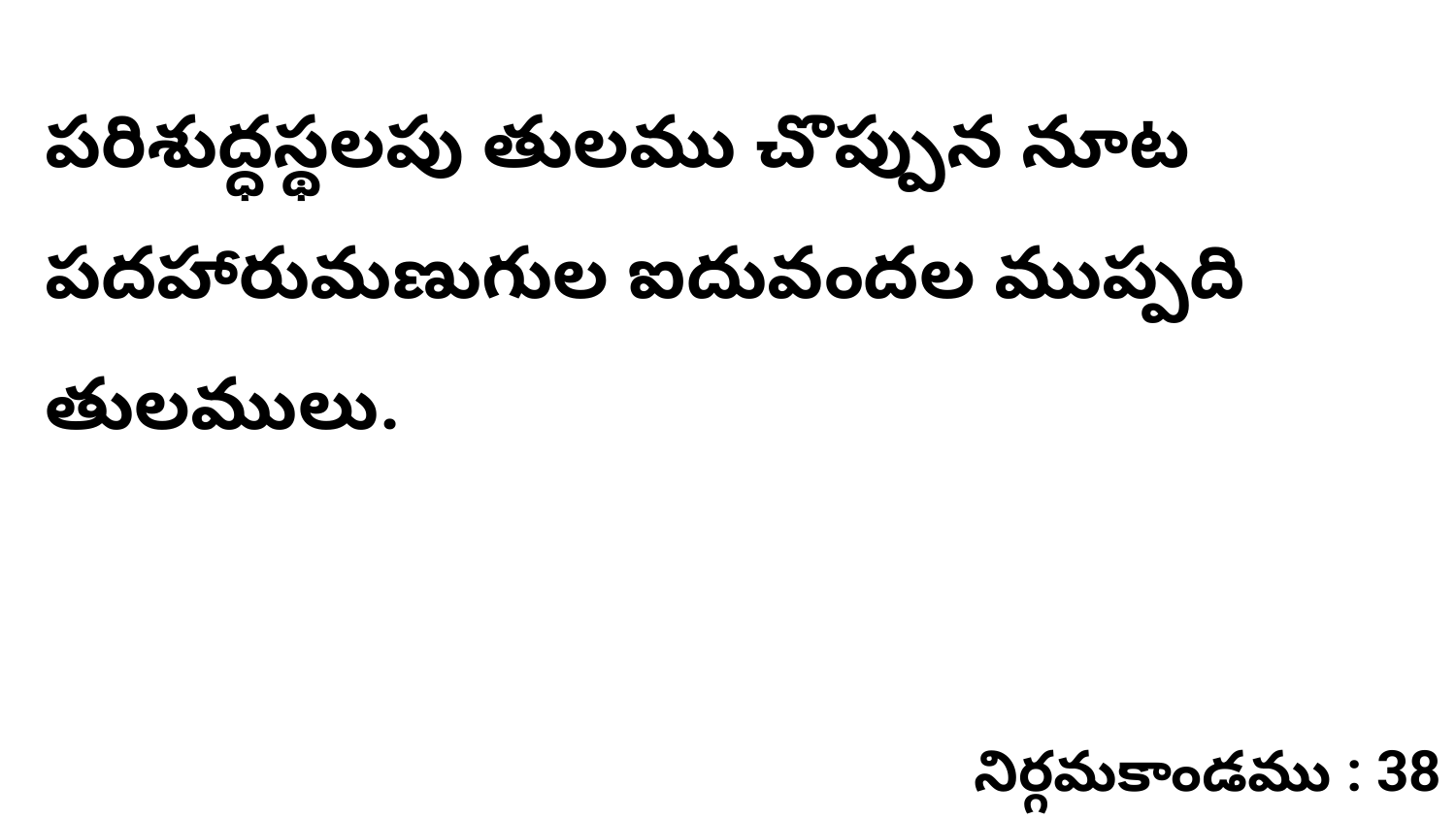

పరిశుద్ధస్థలపు తులము చొప్పున నూట పదహారుమణుగుల ఐదువందల ముప్పది తులములు.
నిర్గమకాండము : 38